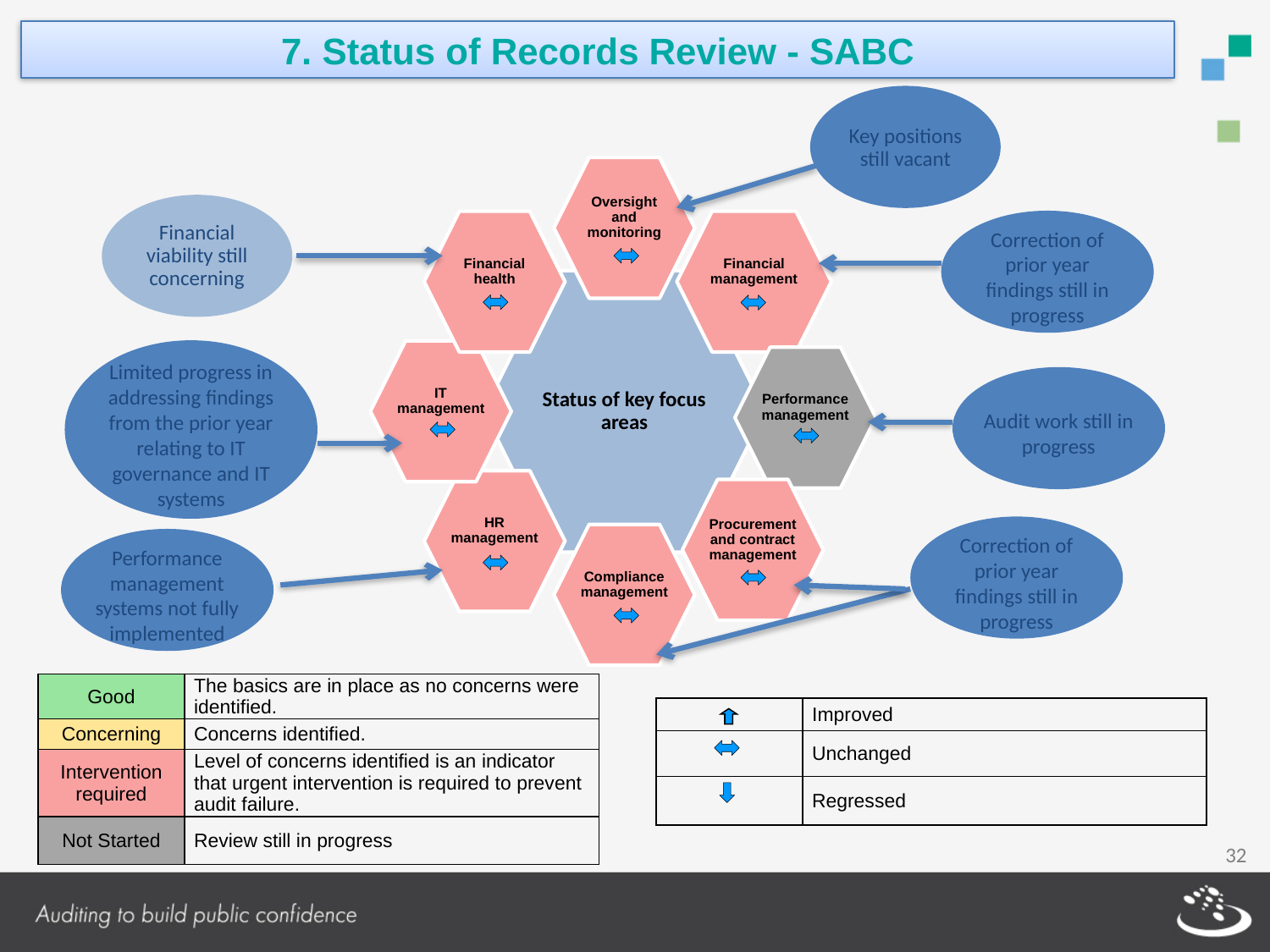

7. Status of Records Review - SABC

Key positions still vacant

Status of key focus areas
Oversight and monitoring

Financial management

Performance management

Procurement and contract management

Compliance management

HR management

IT management

Financial health

Financial viability still concerning

Correction of prior year findings still in progress

Limited progress in addressing findings from the prior year relating to IT governance and IT systems

Audit work still in progress

Correction of prior year findings still in progress

Performance management systems not fully implemented

| Good | The basics are in place as no concerns were identified. |
| --- | --- |
| Concerning | Concerns identified. |
| Intervention required | Level of concerns identified is an indicator that urgent intervention is required to prevent audit failure. |
| Not Started | Review still in progress |
|  | Improved |
| --- | --- |
|  | Unchanged |
|  | Regressed |

32